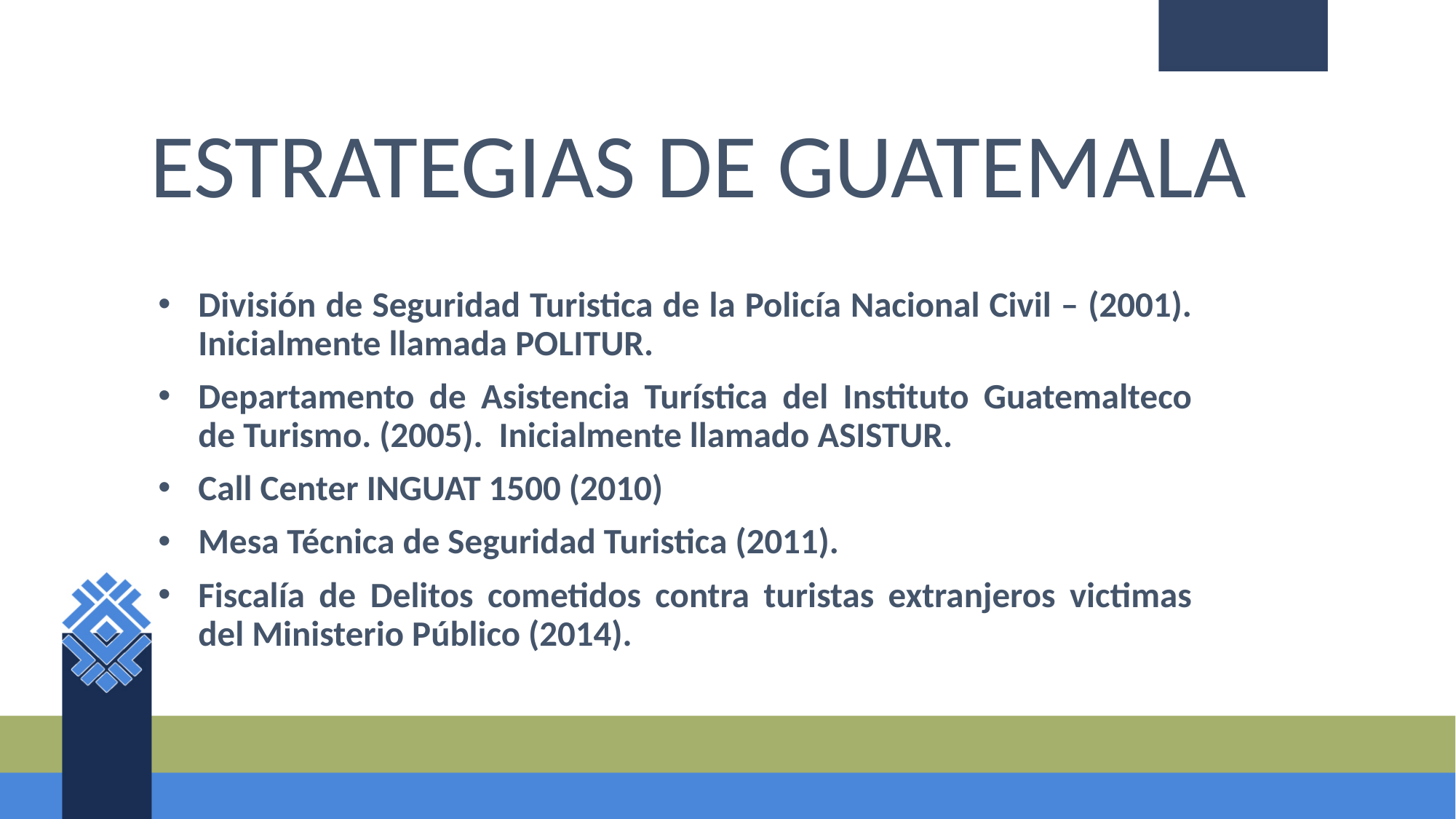

ESTRATEGIAS DE GUATEMALA

División de Seguridad Turistica de la Policía Nacional Civil – (2001). Inicialmente llamada POLITUR.
Departamento de Asistencia Turística del Instituto Guatemalteco de Turismo. (2005).  Inicialmente llamado ASISTUR.
Call Center INGUAT 1500 (2010)
Mesa Técnica de Seguridad Turistica (2011).
Fiscalía de Delitos cometidos contra turistas extranjeros victimas del Ministerio Público (2014).